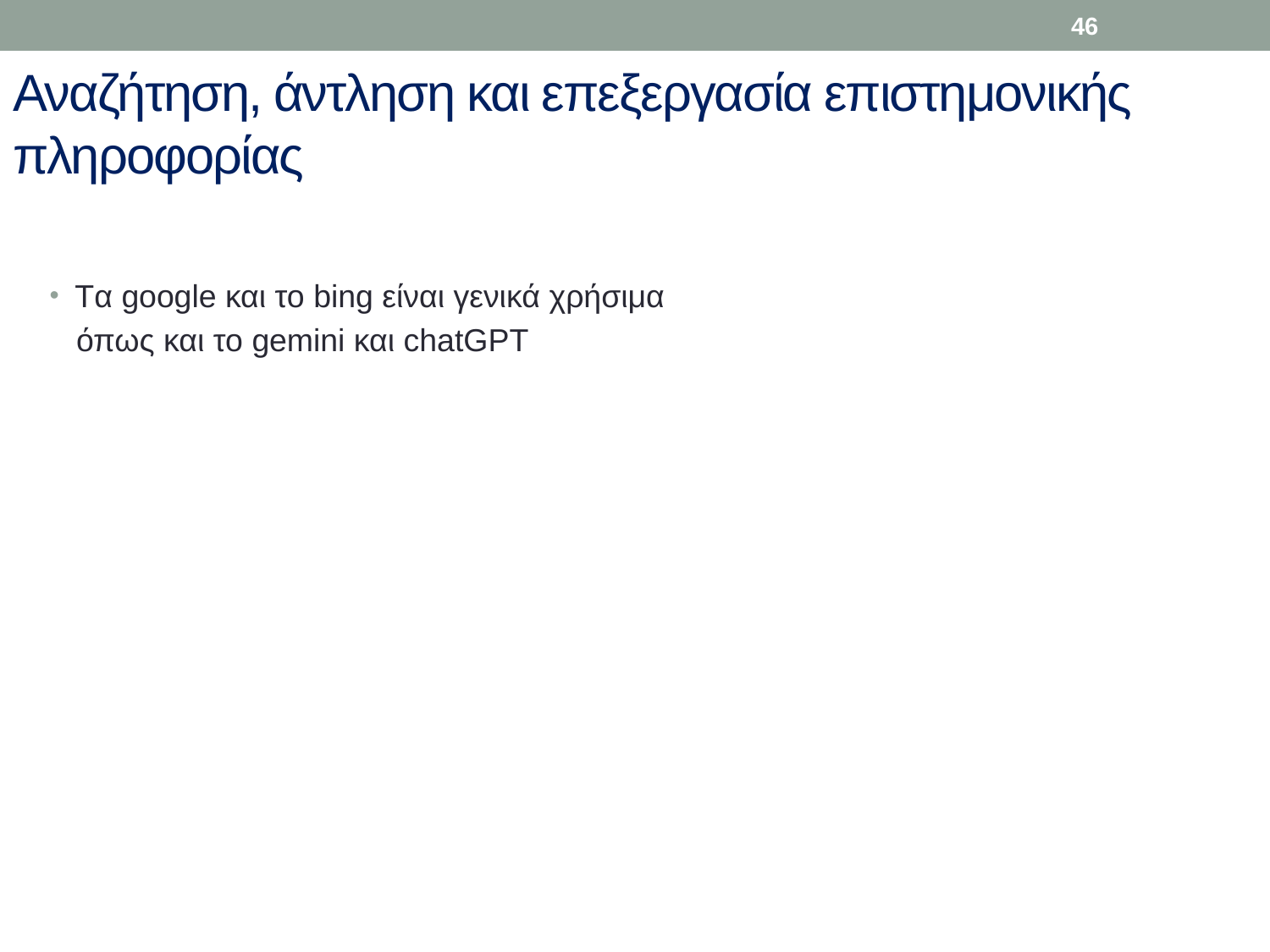

46
# Αναζήτηση, άντληση και επεξεργασία επιστημονικής πληροφορίας
Tα google και το bing είναι γενικά χρήσιμα
   όπως και το gemini και chatGPT